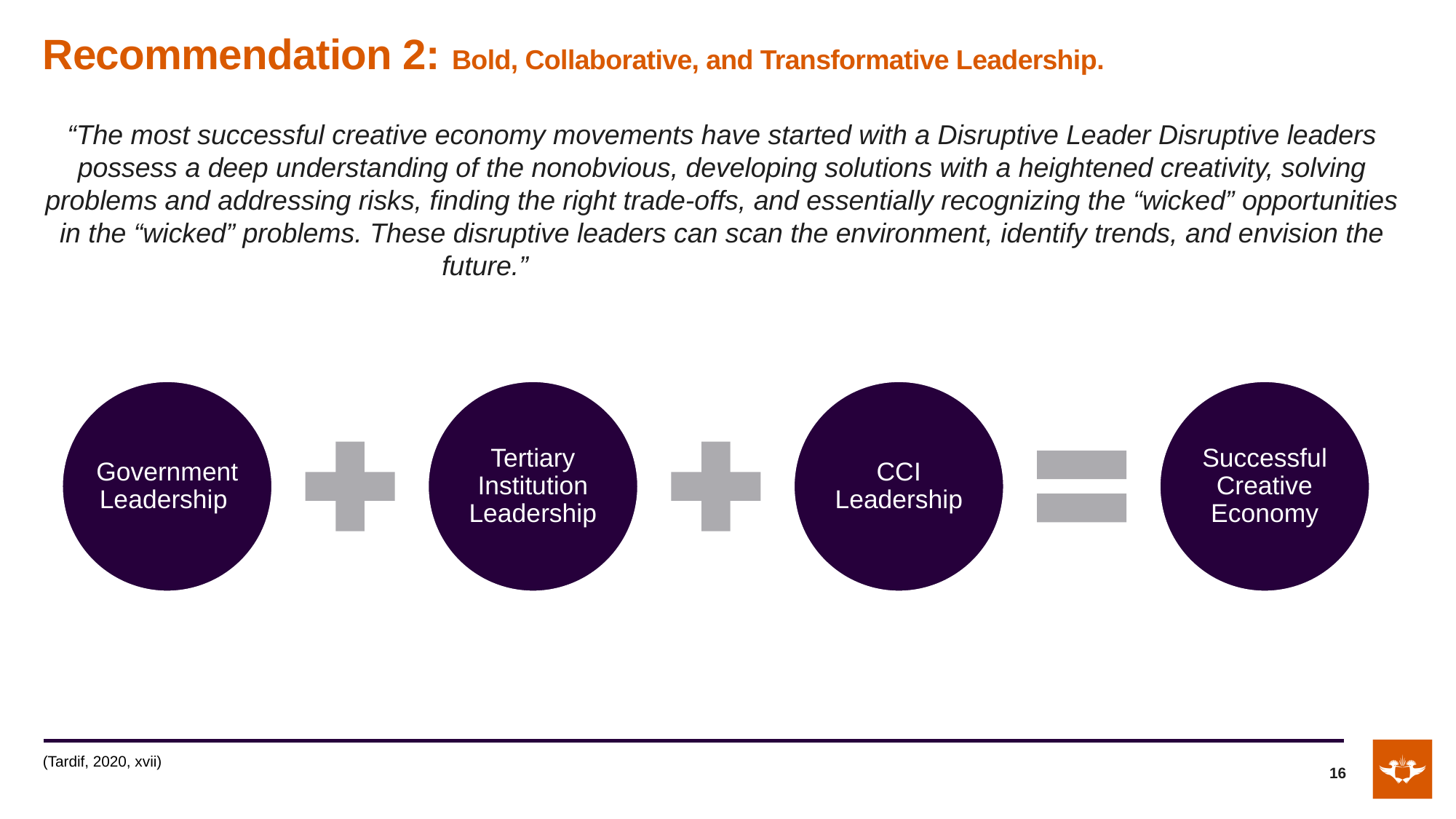

# Recommendation 2: Bold, Collaborative, and Transformative Leadership.
“The most successful creative economy movements have started with a Disruptive Leader Disruptive leaders possess a deep understanding of the nonobvious, developing solutions with a heightened creativity, solving problems and addressing risks, finding the right trade-offs, and essentially recognizing the “wicked” opportunities in the “wicked” problems. These disruptive leaders can scan the environment, identify trends, and envision the future.”

Government Leadership

Tertiary Institution Leadership

CCI Leadership

Successful Creative Economy
(Tardif, 2020, xvii)